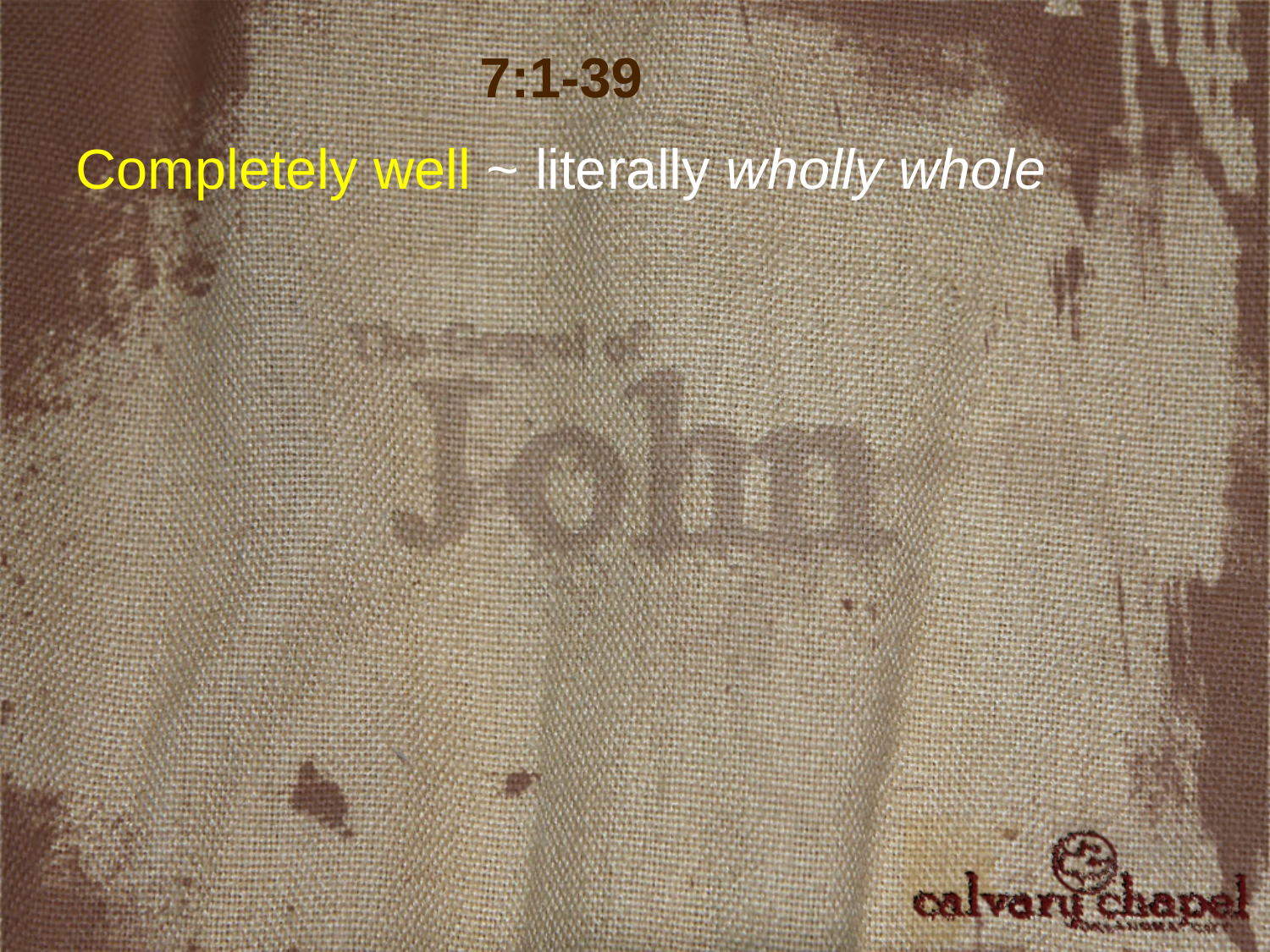

7:1-39
Completely well ~ literally wholly whole